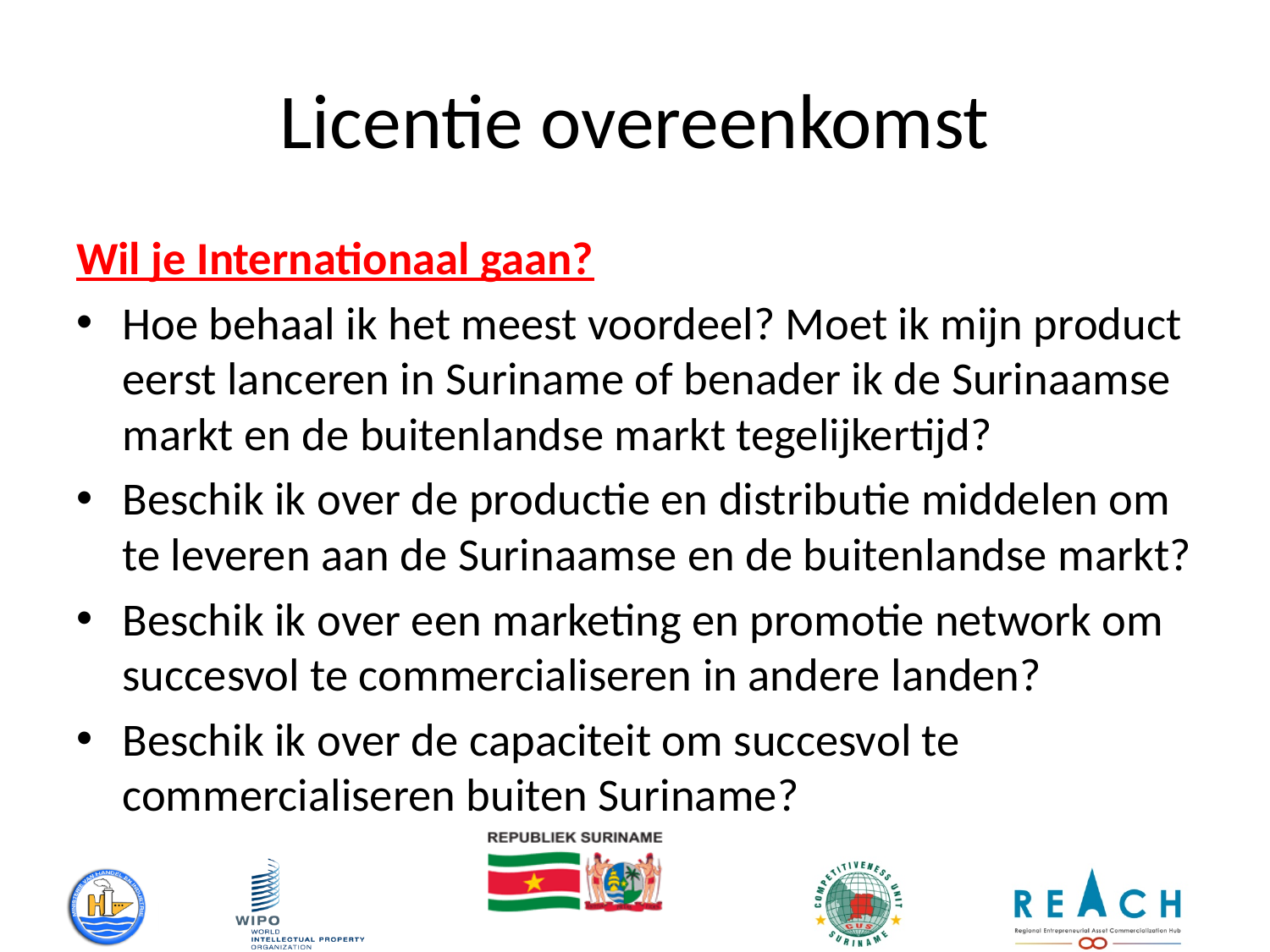

# Licentie overeenkomst
Wil je Internationaal gaan?
Hoe behaal ik het meest voordeel? Moet ik mijn product eerst lanceren in Suriname of benader ik de Surinaamse markt en de buitenlandse markt tegelijkertijd?
Beschik ik over de productie en distributie middelen om te leveren aan de Surinaamse en de buitenlandse markt?
Beschik ik over een marketing en promotie network om succesvol te commercialiseren in andere landen?
Beschik ik over de capaciteit om succesvol te commercialiseren buiten Suriname?